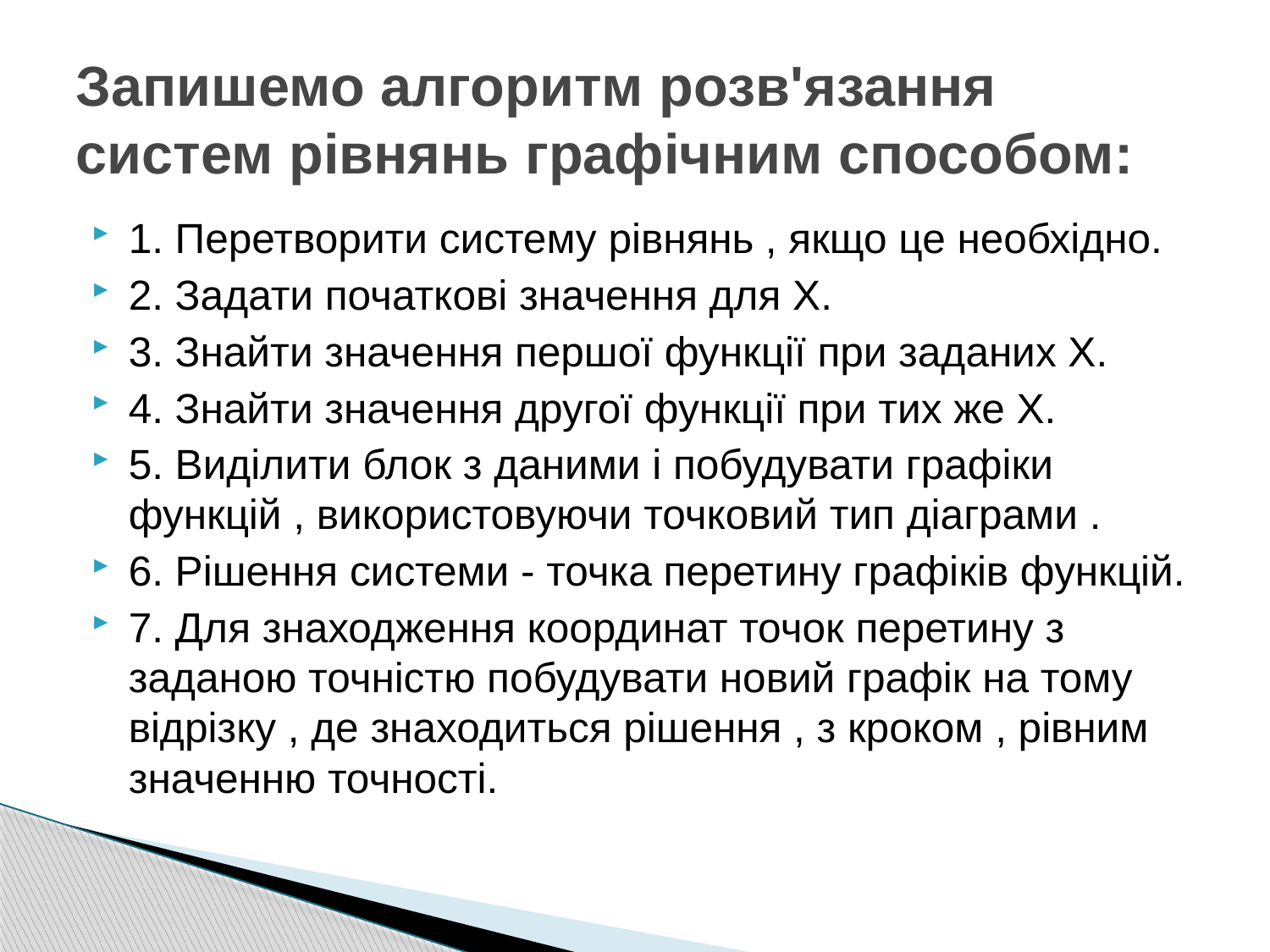

# Запишемо алгоритм розв'язання систем рівнянь графічним способом:
1. Перетворити систему рівнянь , якщо це необхідно.
2. Задати початкові значення для Х.
3. Знайти значення першої функції при заданих Х.
4. Знайти значення другої функції при тих же Х.
5. Виділити блок з даними і побудувати графіки функцій , використовуючи точковий тип діаграми .
6. Рішення системи - точка перетину графіків функцій.
7. Для знаходження координат точок перетину з заданою точністю побудувати новий графік на тому відрізку , де знаходиться рішення , з кроком , рівним значенню точності.